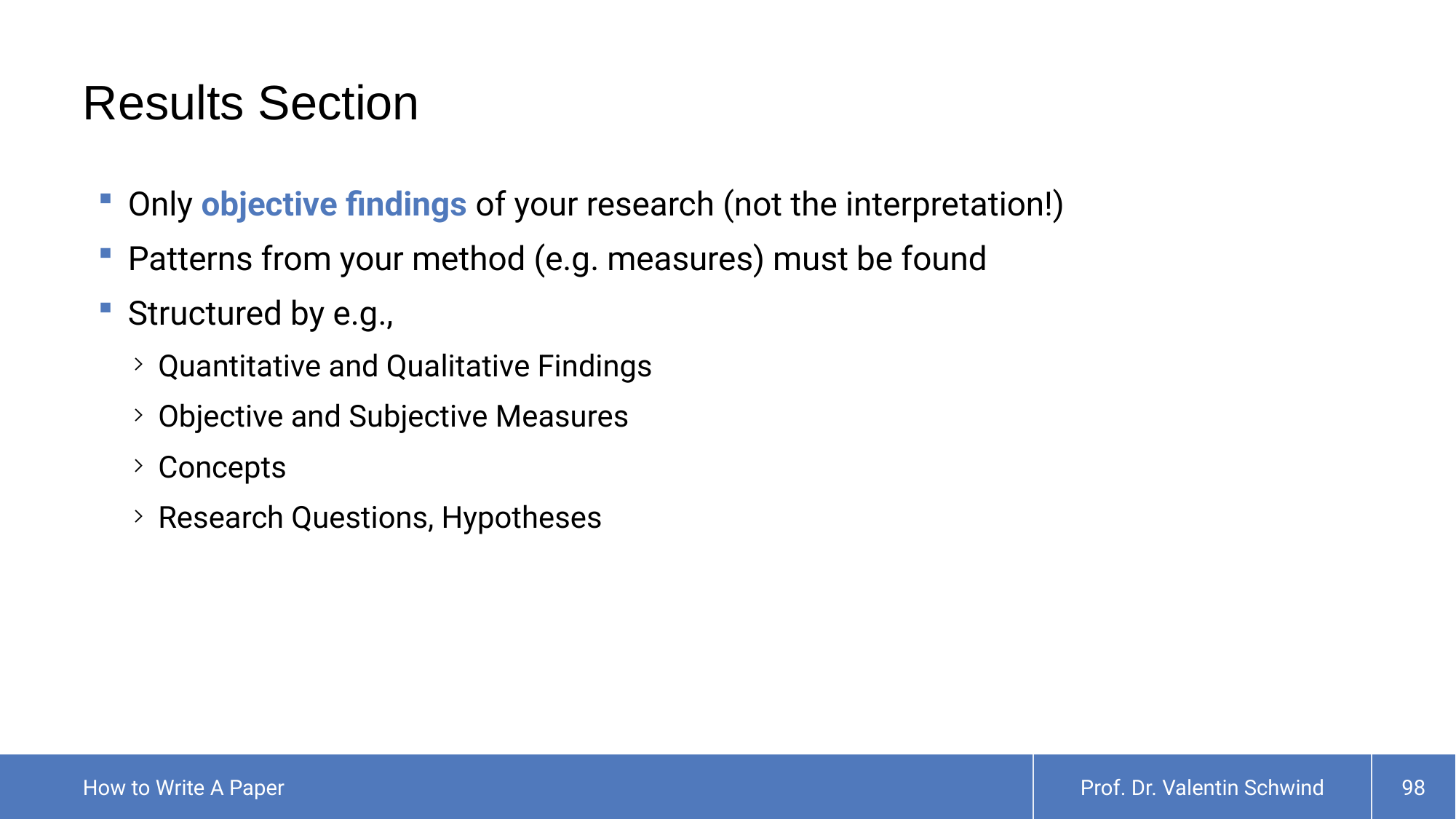

# Results Section
Only objective findings of your research (not the interpretation!)
Patterns from your method (e.g. measures) must be found
Structured by e.g.,
Quantitative and Qualitative Findings
Objective and Subjective Measures
Concepts
Research Questions, Hypotheses

How to Write A Paper
Prof. Dr. Valentin Schwind
98